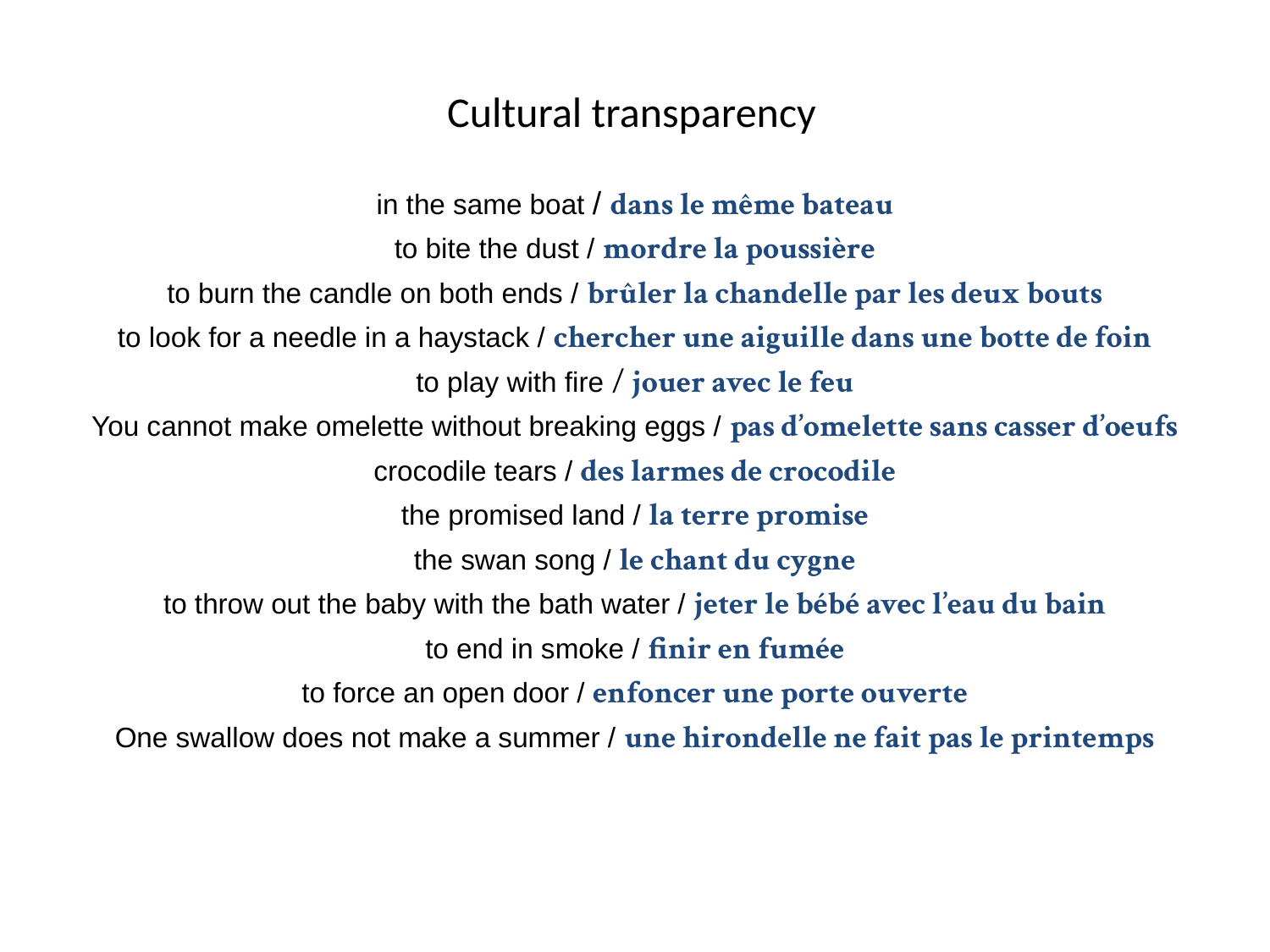

# Cultural transparency
in the same boat / dans le même bateau
to bite the dust / mordre la poussière
to burn the candle on both ends / brûler la chandelle par les deux bouts
to look for a needle in a haystack / chercher une aiguille dans une botte de foin
to play with fire / jouer avec le feu
You cannot make omelette without breaking eggs / pas d’omelette sans casser d’oeufs
crocodile tears / des larmes de crocodile
the promised land / la terre promise
the swan song / le chant du cygne
to throw out the baby with the bath water / jeter le bébé avec l’eau du bain
to end in smoke / finir en fumée
to force an open door / enfoncer une porte ouverte
One swallow does not make a summer / une hirondelle ne fait pas le printemps